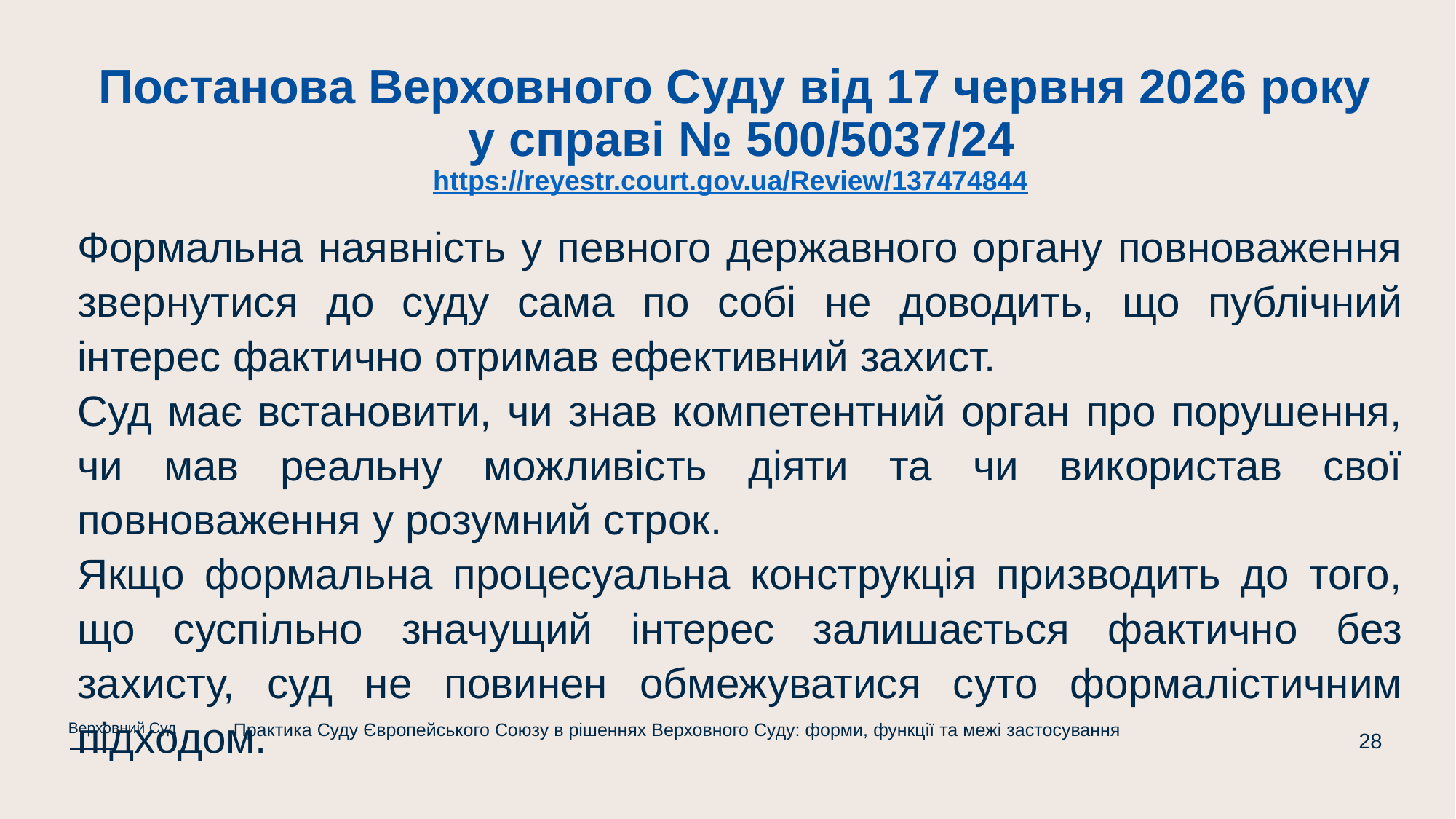

# Постанова Верховного Суду від 17 червня 2026 року у справі № 500/5037/24 https://reyestr.court.gov.ua/Review/137474844
Формальна наявність у певного державного органу повноваження звернутися до суду сама по собі не доводить, що публічний інтерес фактично отримав ефективний захист.
Суд має встановити, чи знав компетентний орган про порушення, чи мав реальну можливість діяти та чи використав свої повноваження у розумний строк.
Якщо формальна процесуальна конструкція призводить до того, що суспільно значущий інтерес залишається фактично без захисту, суд не повинен обмежуватися суто формалістичним підходом.
Практика Суду Європейського Союзу в рішеннях Верховного Суду: форми, функції та межі застосування
Верховний Суд
28